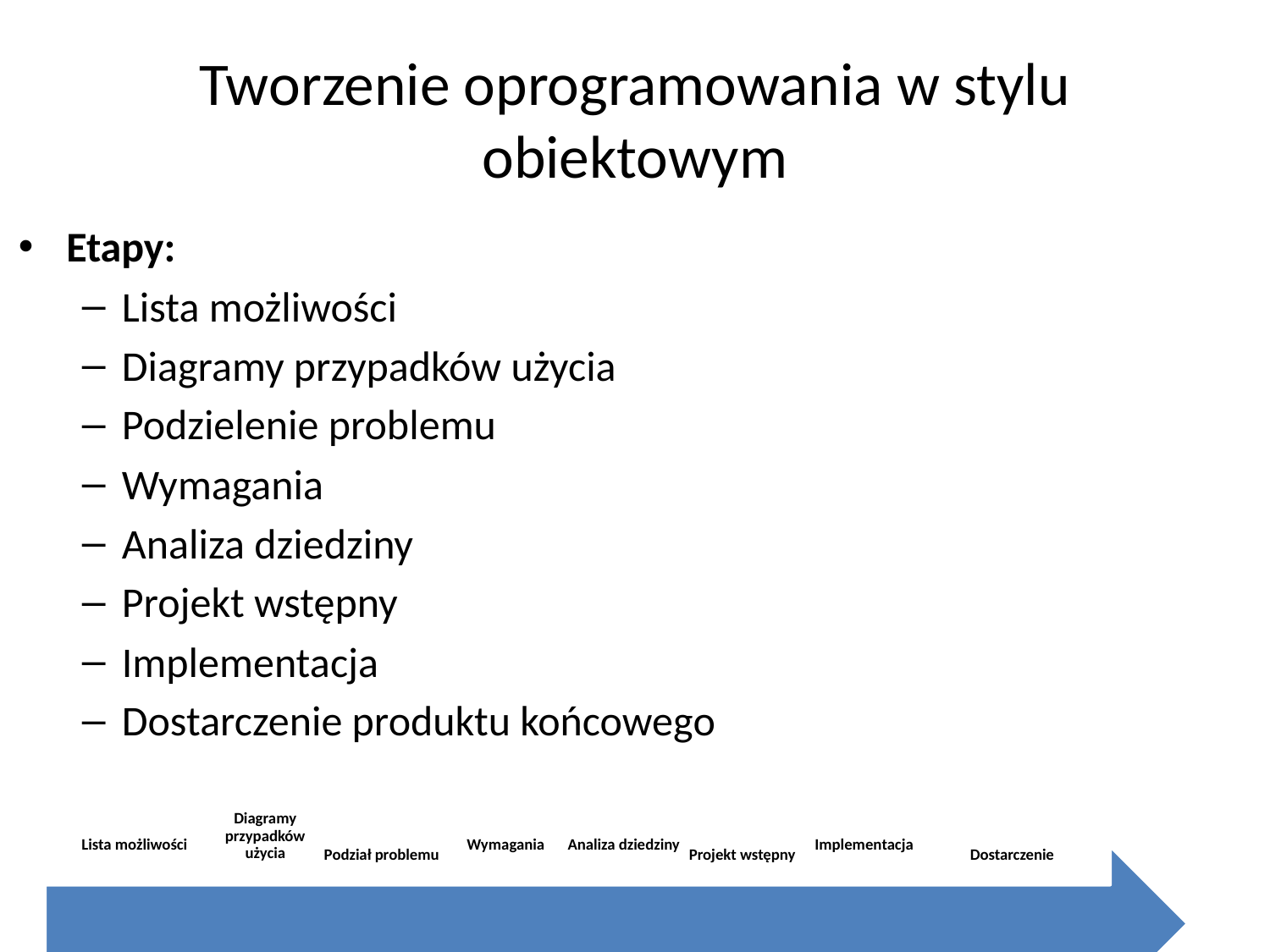

# Tworzenie oprogramowania w stylu obiektowym
Etapy:
Lista możliwości
Diagramy przypadków użycia
Podzielenie problemu
Wymagania
Analiza dziedziny
Projekt wstępny
Implementacja
Dostarczenie produktu końcowego

Lista możliwości

Wymagania
Diagramy przypadków użycia

Analiza dziedziny

Implementacja

Podział problemu

Projekt wstępny

Dostarczenie